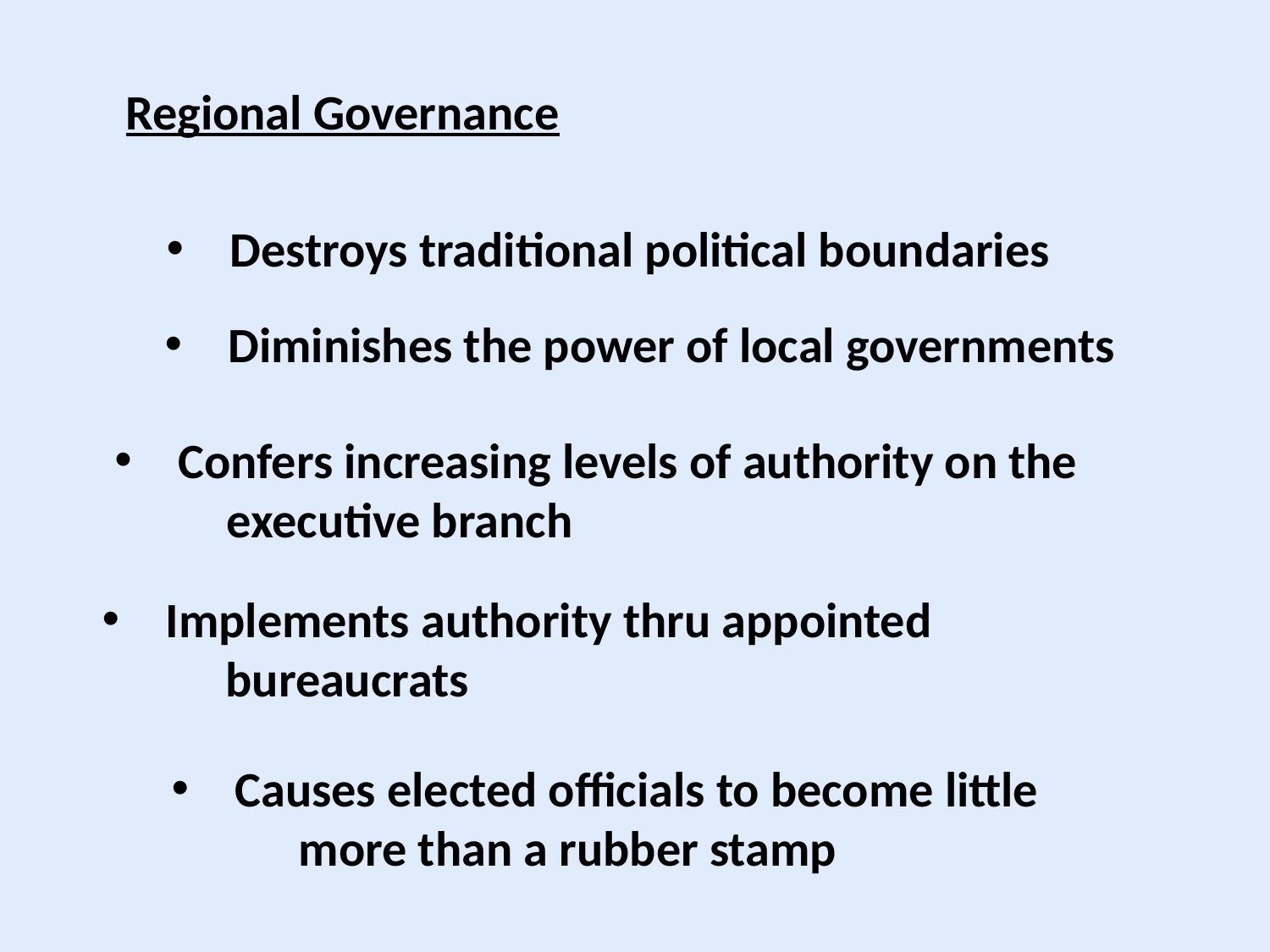

Regional Governance
Destroys traditional political boundaries
Diminishes the power of local governments
Confers increasing levels of authority on the
          executive branch
Implements authority thru appointed
           bureaucrats
Causes elected officials to become little
	more than a rubber stamp